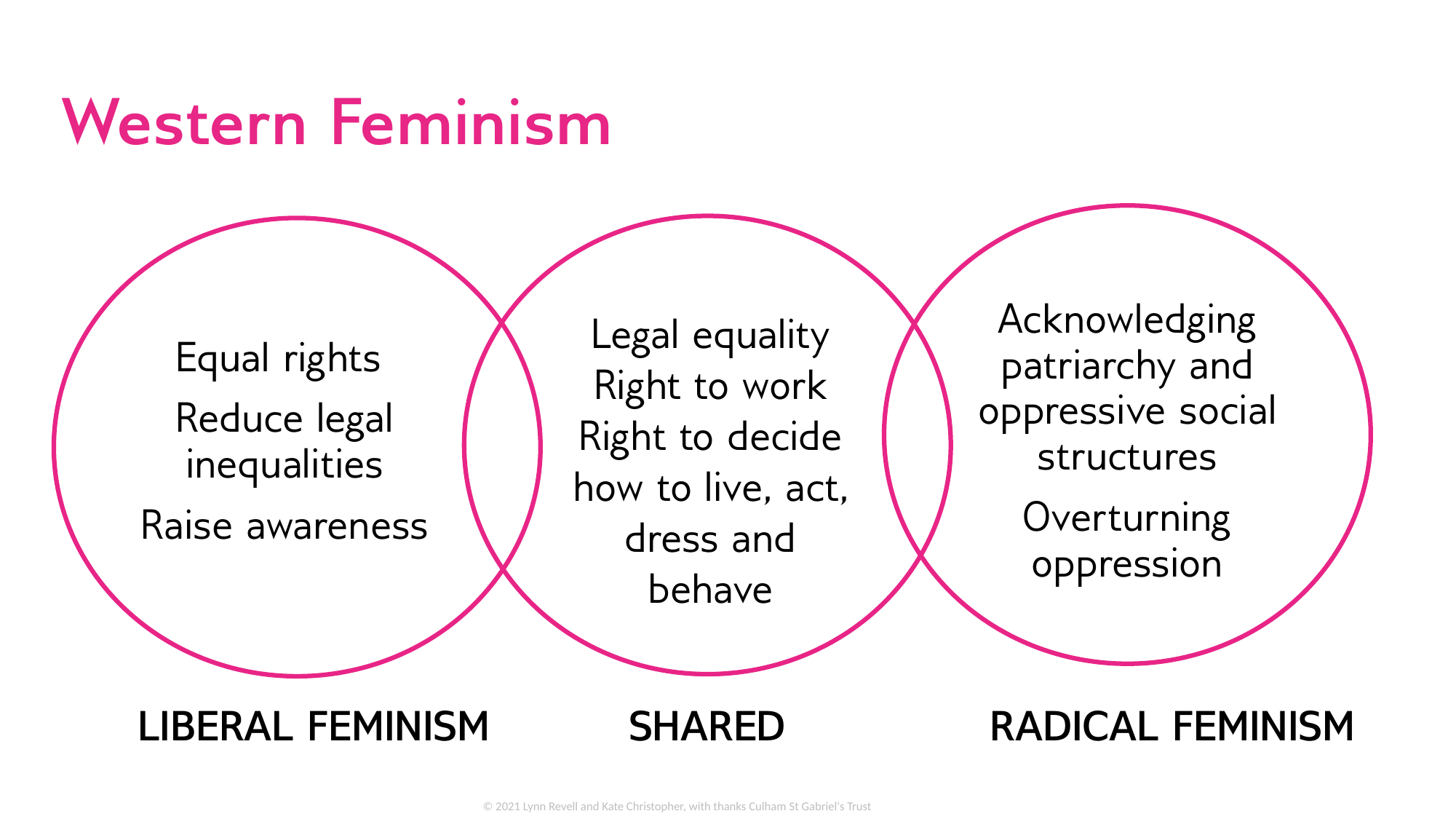

# Western Feminism

Acknowledging patriarchy and oppressive social structures
Overturning oppression
Legal equality
Right to work
Right to decide how to live, act, dress and behave
Equal rights
Reduce legal inequalities
Raise awareness
LIBERAL FEMINISM
SHARED
RADICAL FEMINISM